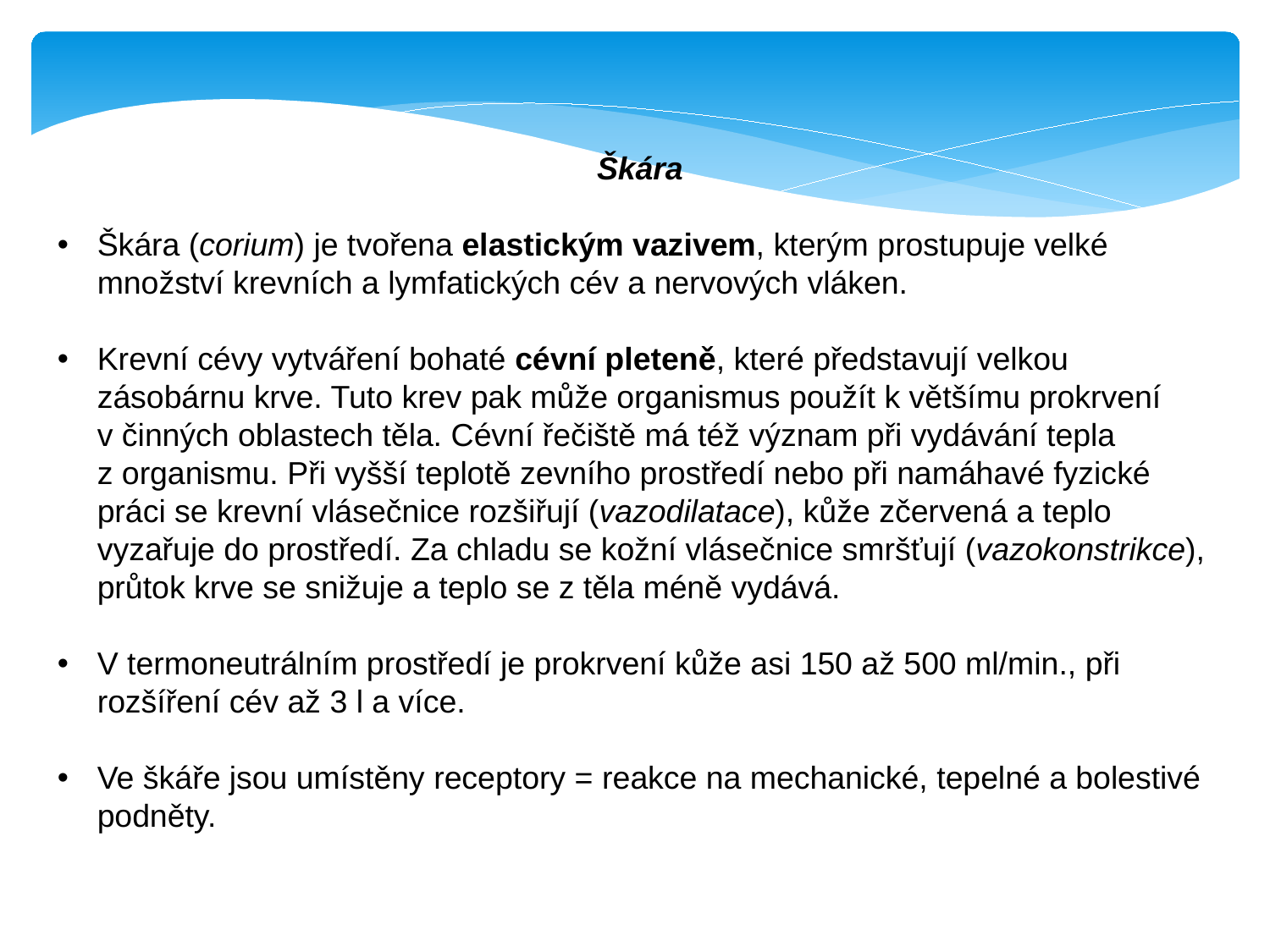

Škára

Škára (corium) je tvořena elastickým vazivem, kterým prostupuje velké množství krevních a lymfatických cév a nervových vláken.

Krevní cévy vytváření bohaté cévní pleteně, které představují velkou zásobárnu krve. Tuto krev pak může organismus použít k většímu prokrvení v činných oblastech těla. Cévní řečiště má též význam při vydávání tepla z organismu. Při vyšší teplotě zevního prostředí nebo při namáhavé fyzické práci se krevní vlásečnice rozšiřují (vazodilatace), kůže zčervená a teplo vyzařuje do prostředí. Za chladu se kožní vlásečnice smršťují (vazokonstrikce), průtok krve se snižuje a teplo se z těla méně vydává.

V termoneutrálním prostředí je prokrvení kůže asi 150 až 500 ml/min., při rozšíření cév až 3 l a více.

Ve škáře jsou umístěny receptory = reakce na mechanické, tepelné a bolestivé podněty.